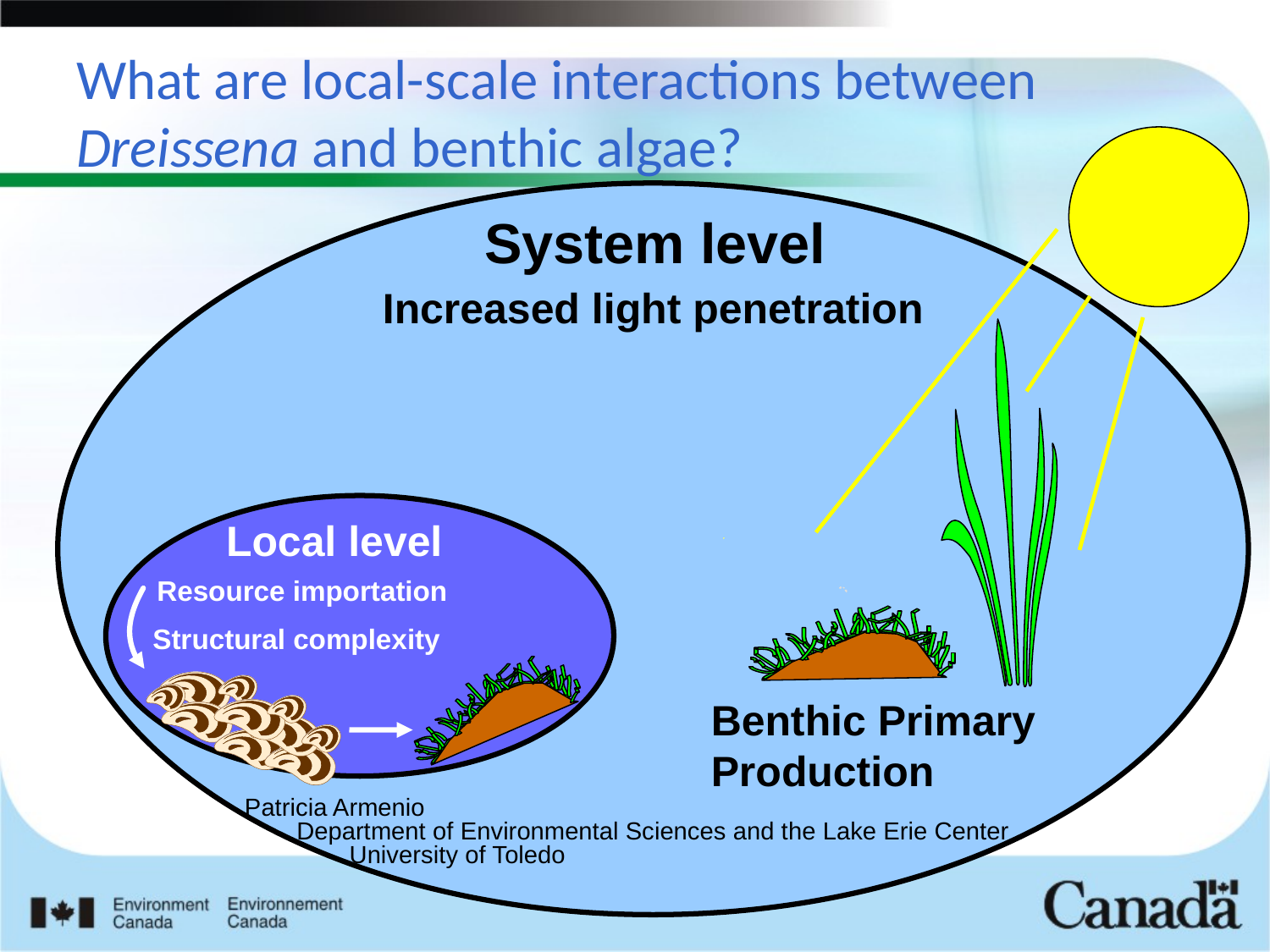

# What are local-scale interactions between Dreissena and benthic algae?

Patricia Armenio
Department of Environmental Sciences and the Lake Erie Center
               University of Toledo

System level

Increased light penetration

Local level

Resource importation

Structural complexity

Benthic Primary Production